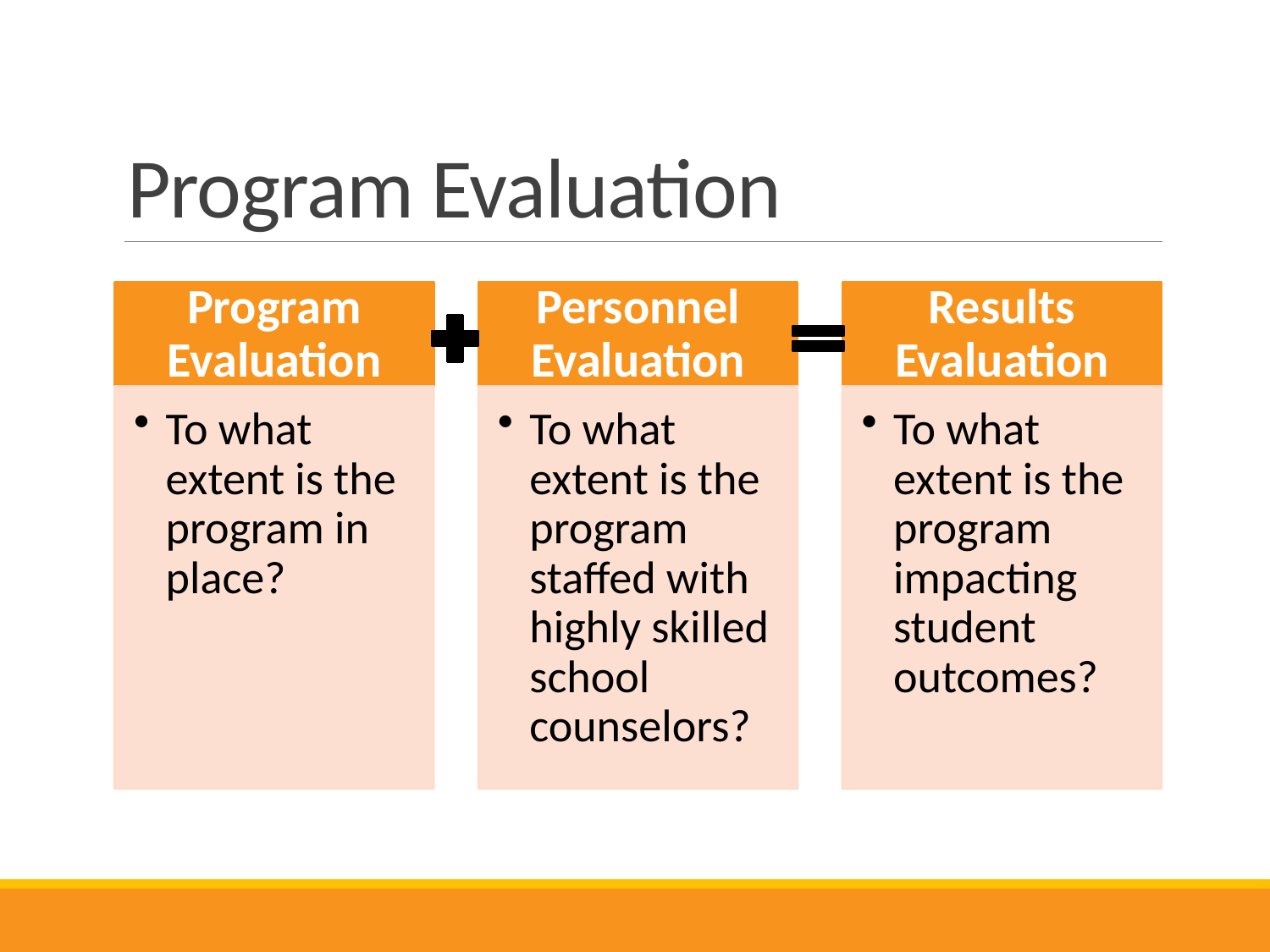

# Program Evaluation
Program Evaluation
To what extent is the program in place?
Personnel Evaluation
To what extent is the program staffed with highly skilled school counselors?
Results Evaluation
To what extent is the program impacting student outcomes?